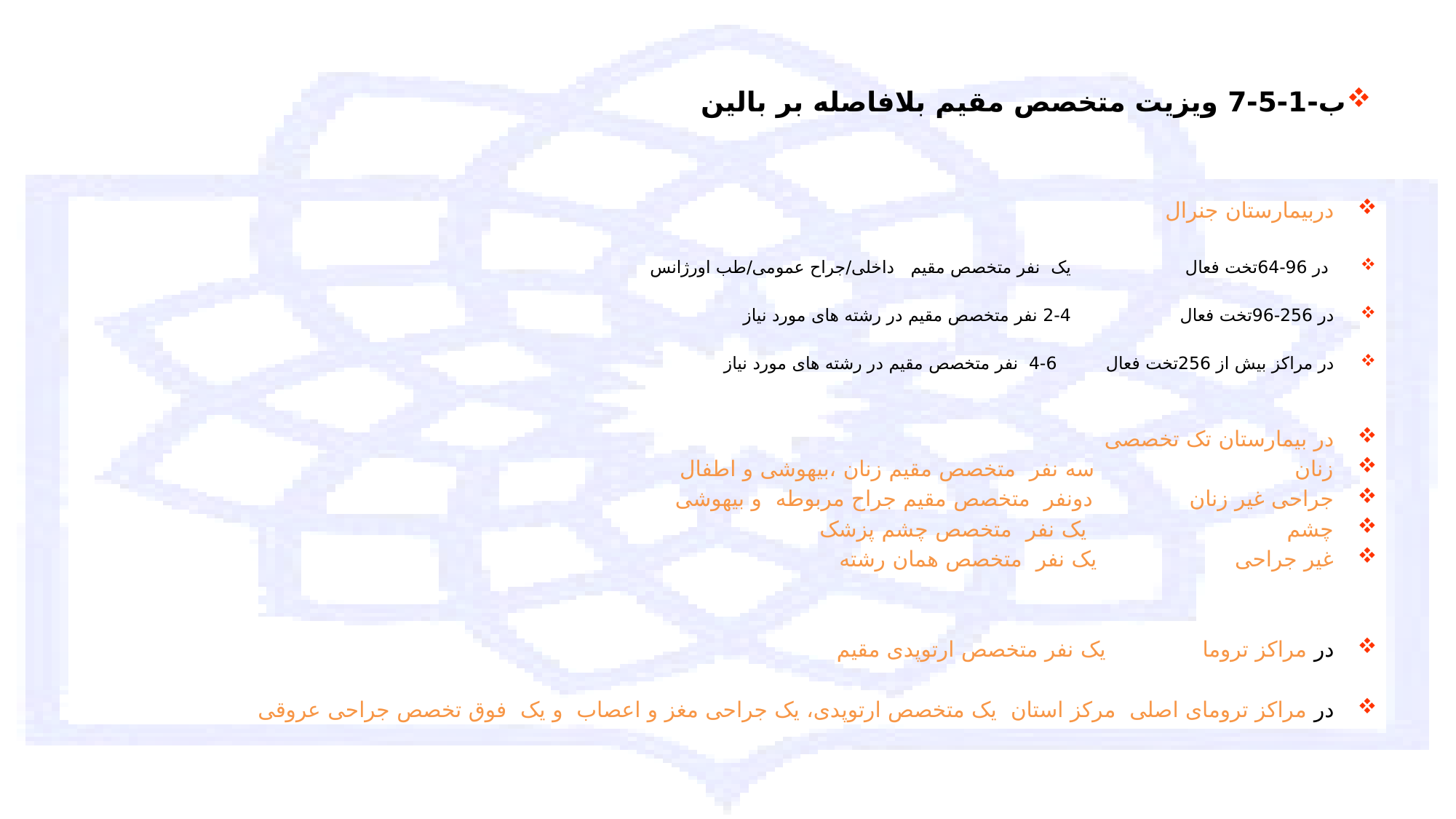

# ب-1-5-7 ویزیت متخصص مقیم بلافاصله بر بالین
دربیمارستان جنرال

 در 96-64تخت فعال                     یک  نفر متخصص مقیم   داخلی/جراح عمومی/طب اورژانس

در 256-96تخت فعال                    4-2 نفر متخصص مقیم در رشته های مورد نیاز

در مراکز بیش از 256تخت فعال         6-4  نفر متخصص مقیم در رشته های مورد نیاز

در بیمارستان تک تخصصی
زنان                             سه نفر  متخصص مقیم زنان ،بیهوشی و اطفال
جراحی غیر زنان              دونفر  متخصص مقیم جراح مربوطه  و بیهوشی
چشم                             یک نفر  متخصص چشم پزشک
غیر جراحی                    یک نفر  متخصص همان رشته

در مراکز تروما              یک نفر متخصص ارتوپدی مقیم

در مراکز ترومای اصلی  مرکز استان  یک متخصص ارتوپدی، یک جراحی مغز و اعصاب  و یک  فوق تخصص جراحی عروقی